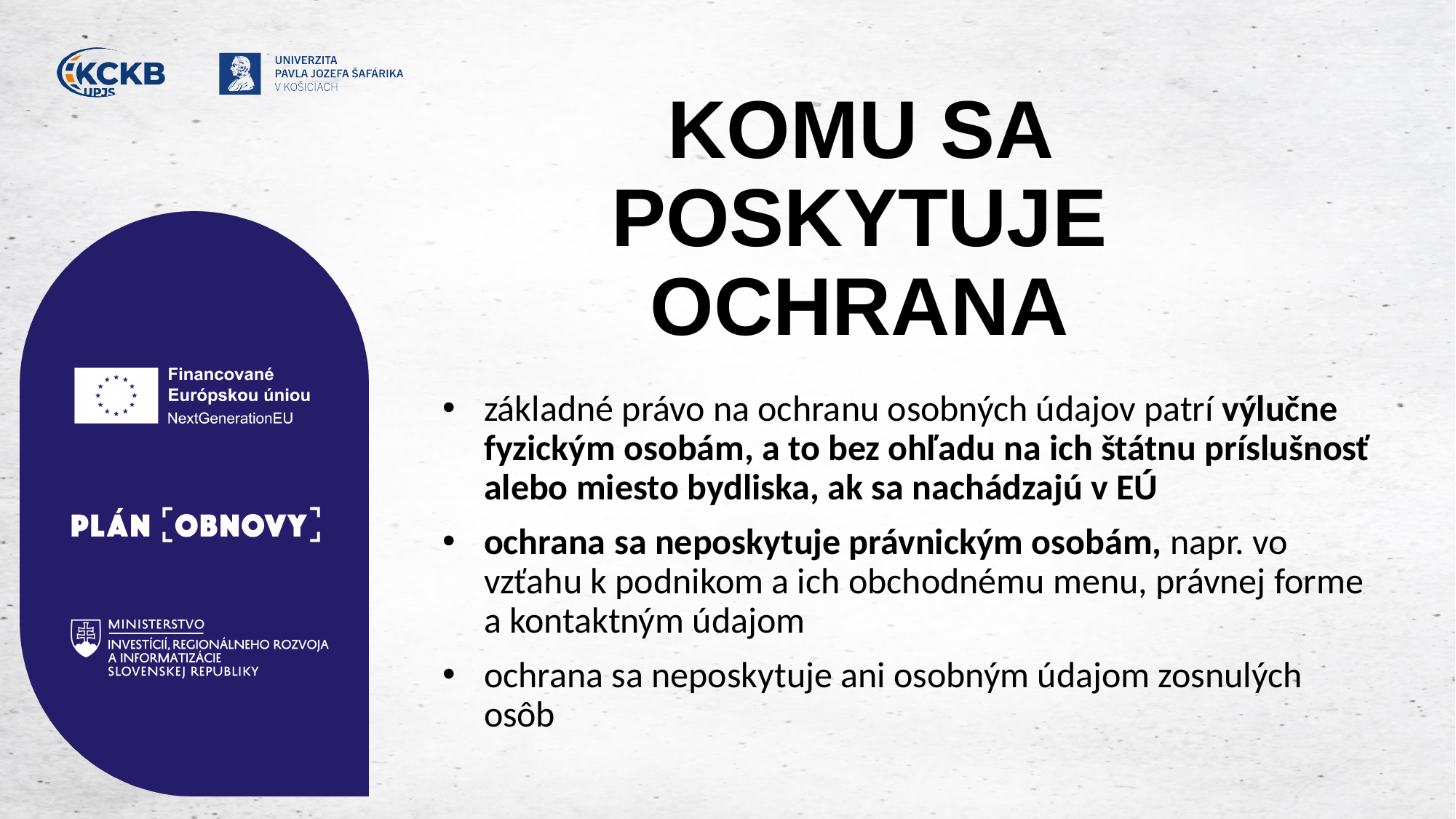

# KOMU SA POSKYTUJE OCHRANA
základné právo na ochranu osobných údajov patrí výlučne fyzickým osobám, a to bez ohľadu na ich štátnu príslušnosť alebo miesto bydliska, ak sa nachádzajú v EÚ​
ochrana sa neposkytuje právnickým osobám, napr. vo vzťahu k podnikom a ich obchodnému menu, právnej forme a kontaktným údajom​
ochrana sa neposkytuje ani osobným údajom zosnulých osôb